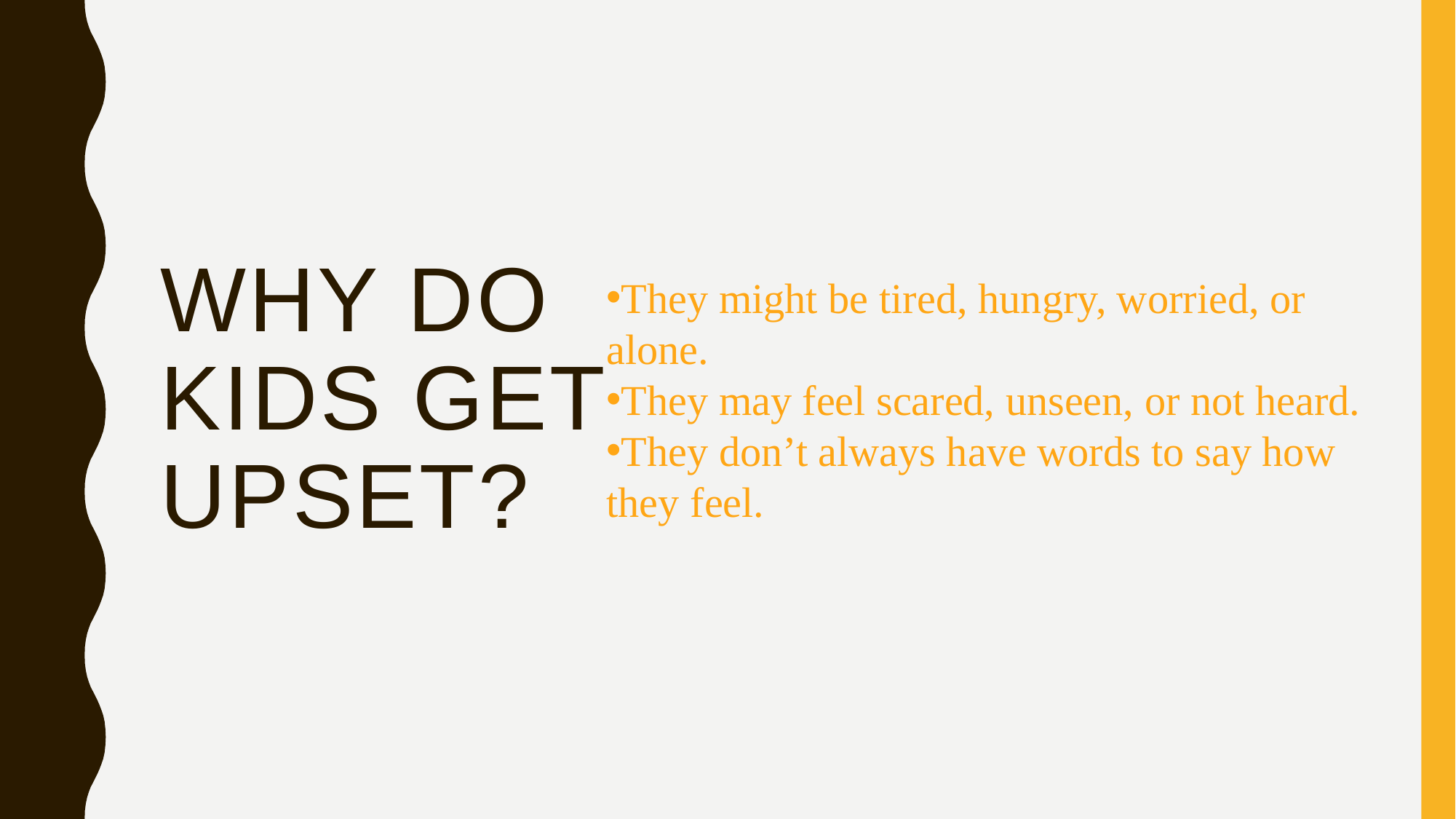

# Why Do Kids Get Upset?
They might be tired, hungry, worried, or alone.
They may feel scared, unseen, or not heard.
They don’t always have words to say how they feel.